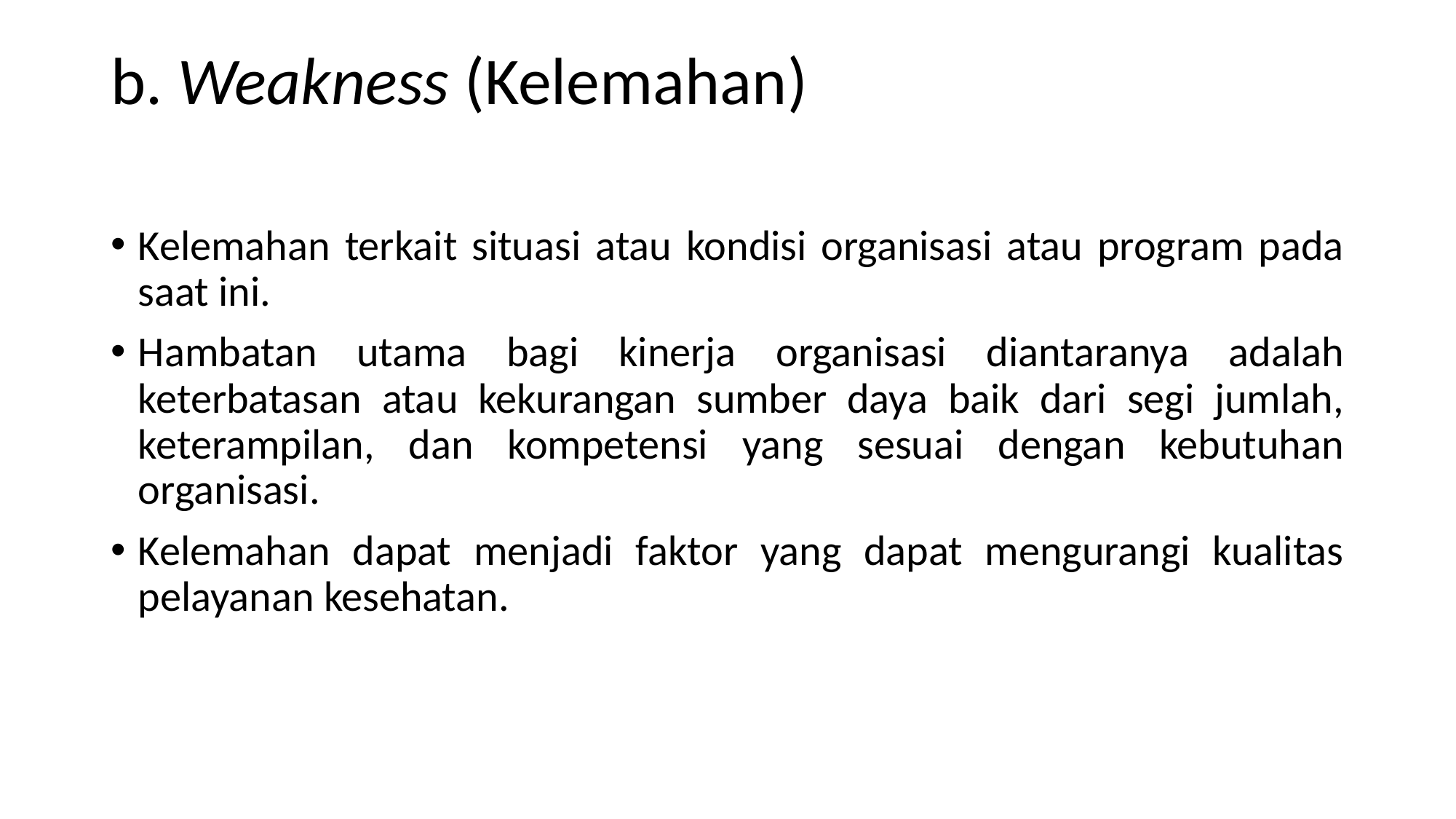

# b. Weakness (Kelemahan)
Kelemahan terkait situasi atau kondisi organisasi atau program pada saat ini.
Hambatan utama bagi kinerja organisasi diantaranya adalah keterbatasan atau kekurangan sumber daya baik dari segi jumlah, keterampilan, dan kompetensi yang sesuai dengan kebutuhan organisasi.
Kelemahan dapat menjadi faktor yang dapat mengurangi kualitas pelayanan kesehatan.